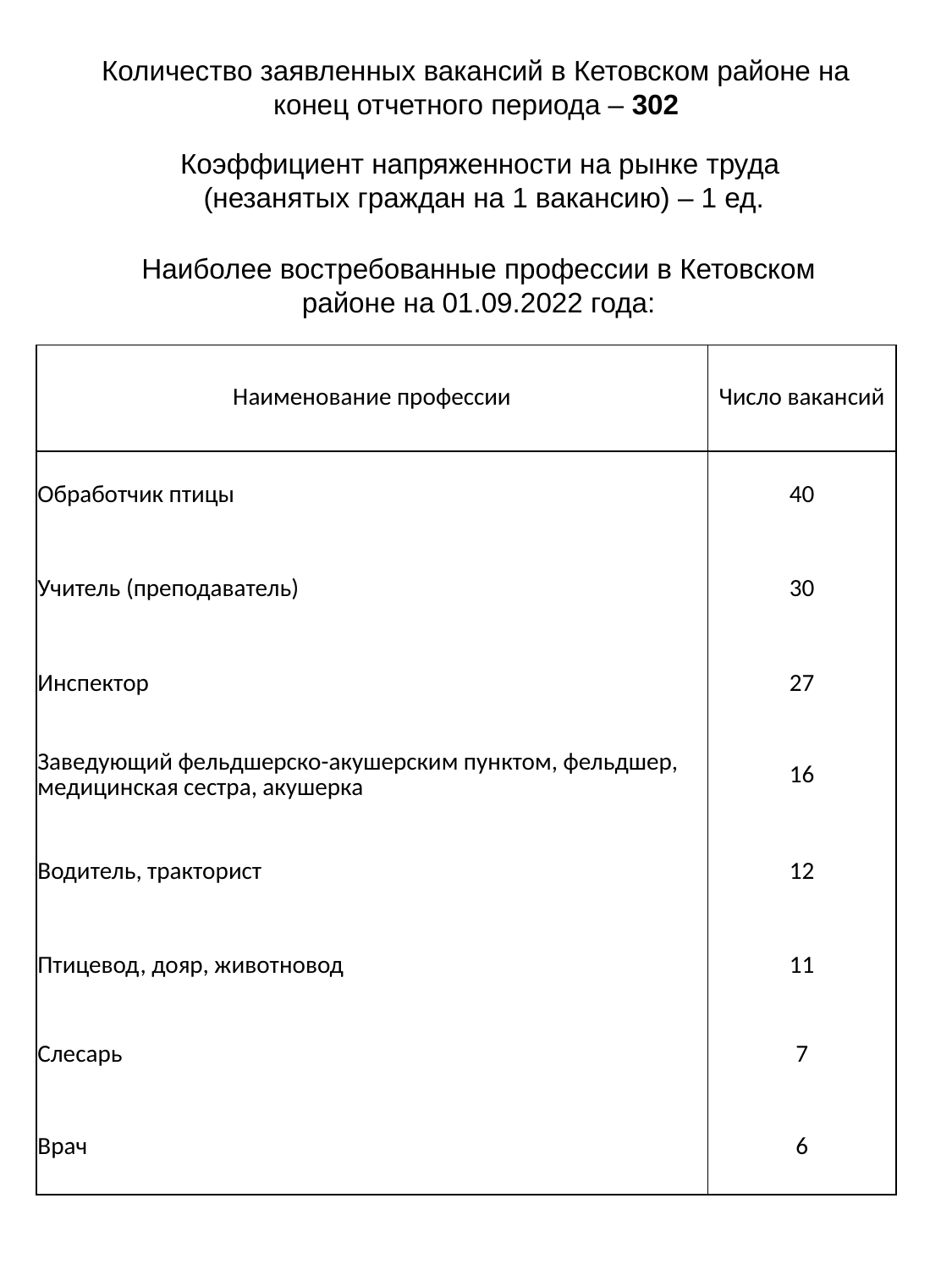

Количество заявленных вакансий в Кетовском районе на конец отчетного периода – 302
Коэффициент напряженности на рынке труда
(незанятых граждан на 1 вакансию) – 1 ед.
Наиболее востребованные профессии в Кетовском районе на 01.09.2022 года:
| Наименование профессии | Число вакансий |
| --- | --- |
| Обработчик птицы | 40 |
| Учитель (преподаватель) | 30 |
| Инспектор | 27 |
| Заведующий фельдшерско-акушерским пунктом, фельдшер, медицинская сестра, акушерка | 16 |
| Водитель, тракторист | 12 |
| Птицевод, дояр, животновод | 11 |
| Слесарь | 7 |
| Врач | 6 |